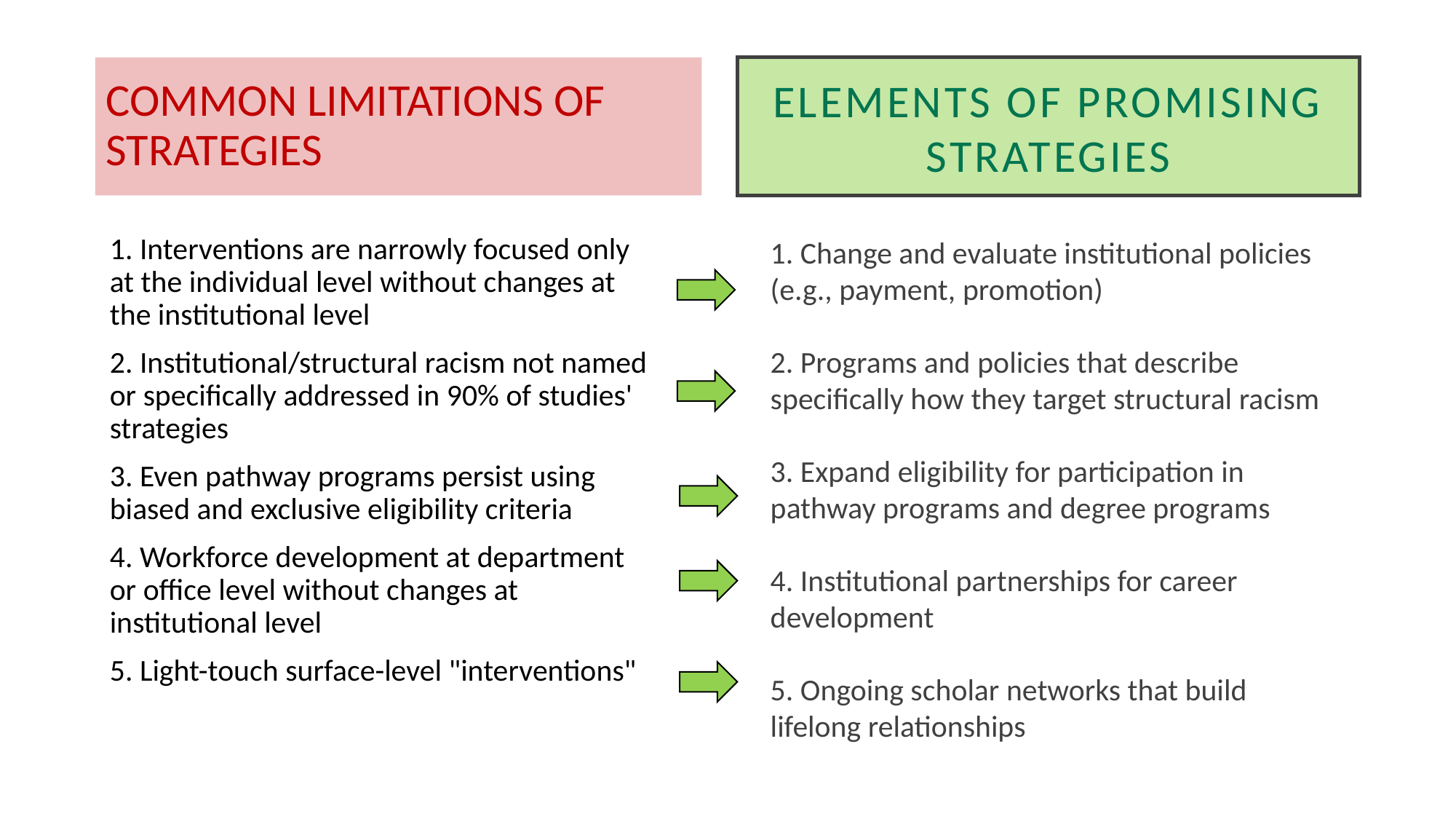

# COMMON LIMITATIONS OF STRATEGIES
ELEMENTS OF PROMISING STRATEGIES

1. Interventions are narrowly focused only at the individual level without changes at the institutional level
2. Institutional/structural racism not named or specifically addressed in 90% of studies' strategies
3. Even pathway programs persist using biased and exclusive eligibility criteria
4. Workforce development at department or office level without changes at institutional level
5. Light-touch surface-level "interventions"
1. Change and evaluate institutional policies (e.g., payment, promotion)
2. Programs and policies that describe specifically how they target structural racism
3. Expand eligibility for participation in pathway programs and degree programs
4. Institutional partnerships for career development
5. Ongoing scholar networks that build lifelong relationships